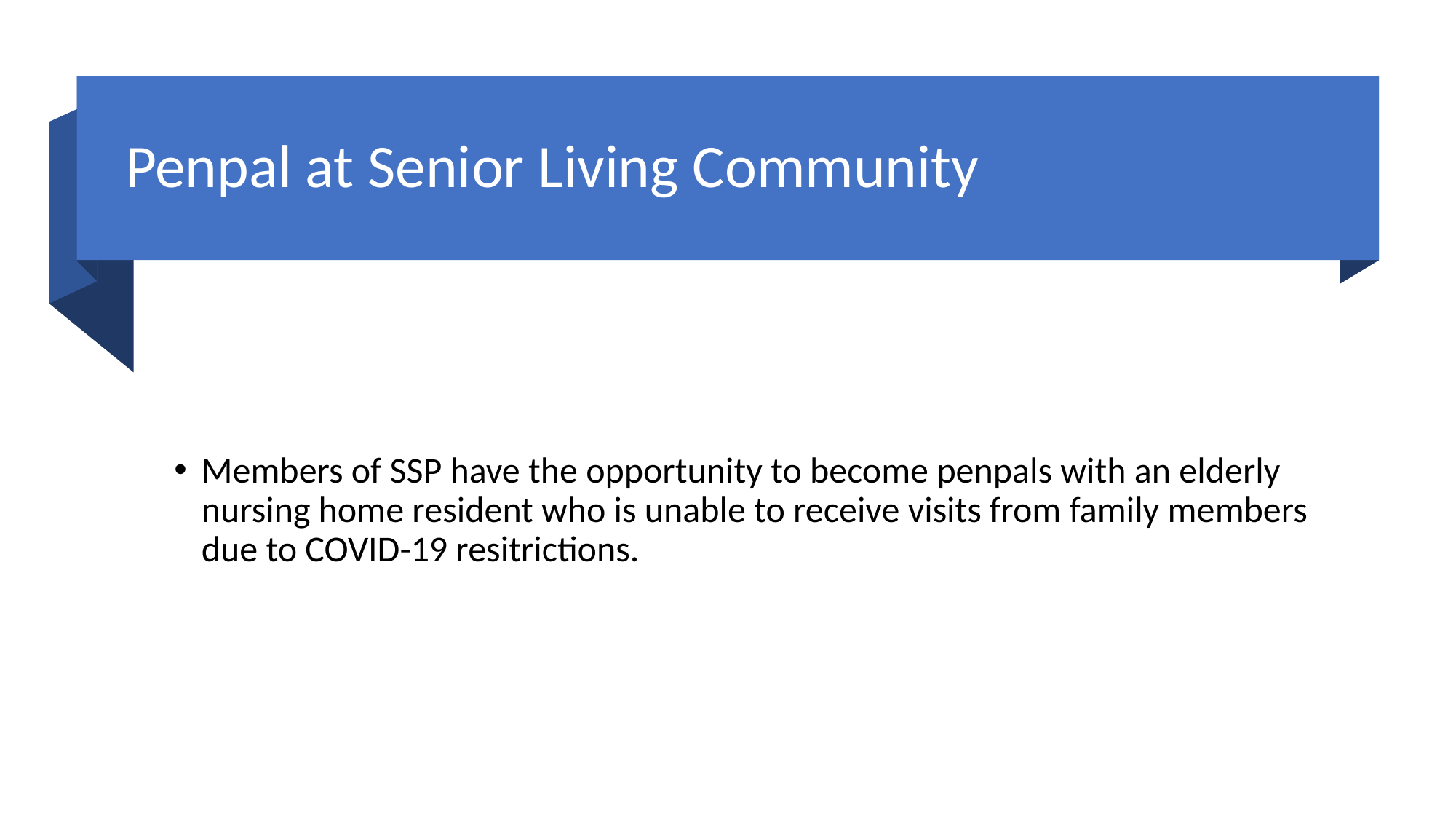

# Penpal at Senior Living Community

Members of SSP have the opportunity to become penpals with an elderly nursing home resident who is unable to receive visits from family members due to COVID-19 resitrictions.